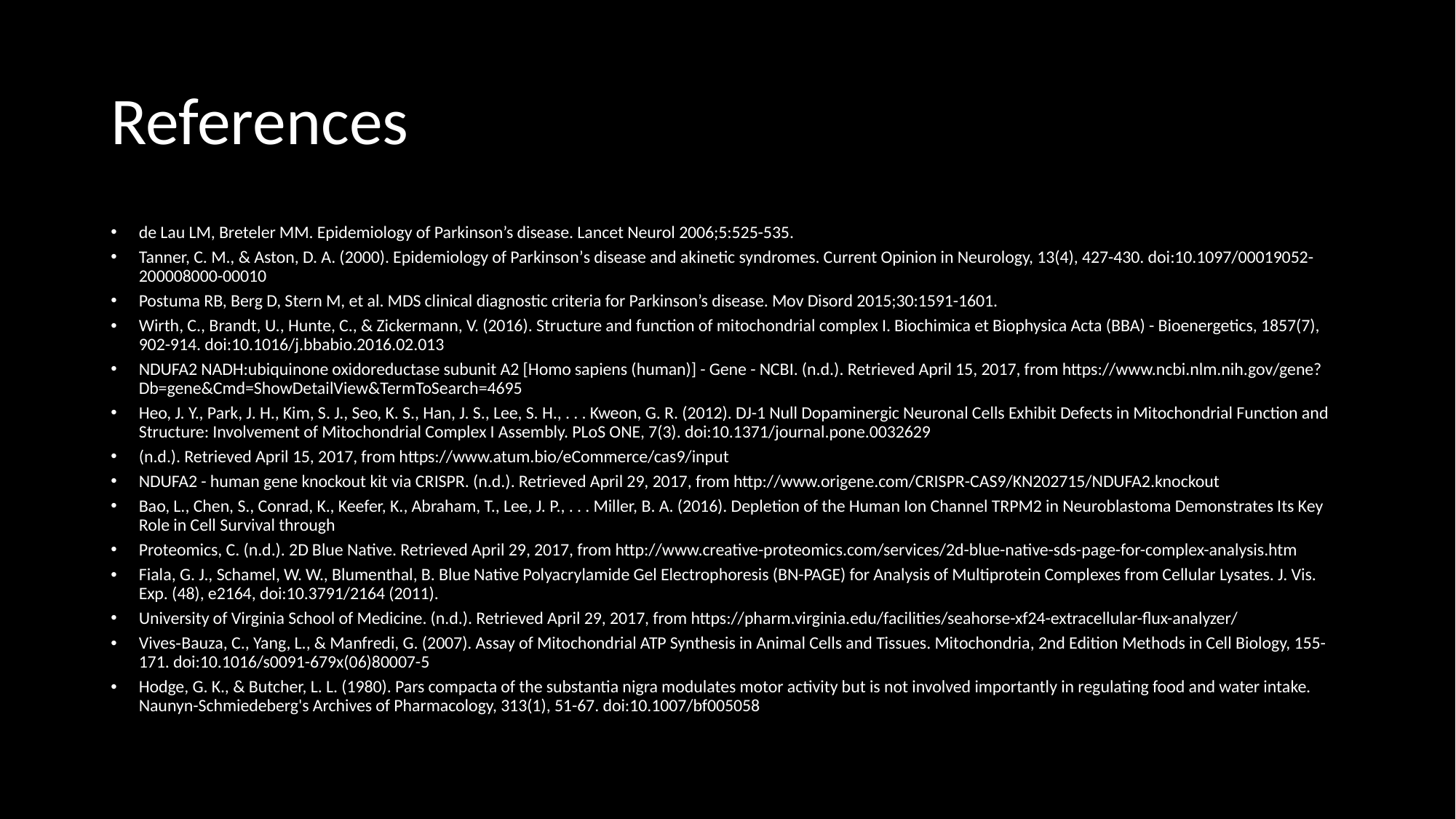

# References
de Lau LM, Breteler MM. Epidemiology of Parkinson’s disease. Lancet Neurol 2006;5:525-535.
Tanner, C. M., & Aston, D. A. (2000). Epidemiology of Parkinsonʼs disease and akinetic syndromes. Current Opinion in Neurology, 13(4), 427-430. doi:10.1097/00019052-200008000-00010
Postuma RB, Berg D, Stern M, et al. MDS clinical diagnostic criteria for Parkinson’s disease. Mov Disord 2015;30:1591-1601.
Wirth, C., Brandt, U., Hunte, C., & Zickermann, V. (2016). Structure and function of mitochondrial complex I. Biochimica et Biophysica Acta (BBA) - Bioenergetics, 1857(7), 902-914. doi:10.1016/j.bbabio.2016.02.013
NDUFA2 NADH:ubiquinone oxidoreductase subunit A2 [Homo sapiens (human)] - Gene - NCBI. (n.d.). Retrieved April 15, 2017, from https://www.ncbi.nlm.nih.gov/gene?Db=gene&Cmd=ShowDetailView&TermToSearch=4695
Heo, J. Y., Park, J. H., Kim, S. J., Seo, K. S., Han, J. S., Lee, S. H., . . . Kweon, G. R. (2012). DJ-1 Null Dopaminergic Neuronal Cells Exhibit Defects in Mitochondrial Function and Structure: Involvement of Mitochondrial Complex I Assembly. PLoS ONE, 7(3). doi:10.1371/journal.pone.0032629
(n.d.). Retrieved April 15, 2017, from https://www.atum.bio/eCommerce/cas9/input
NDUFA2 - human gene knockout kit via CRISPR. (n.d.). Retrieved April 29, 2017, from http://www.origene.com/CRISPR-CAS9/KN202715/NDUFA2.knockout
Bao, L., Chen, S., Conrad, K., Keefer, K., Abraham, T., Lee, J. P., . . . Miller, B. A. (2016). Depletion of the Human Ion Channel TRPM2 in Neuroblastoma Demonstrates Its Key Role in Cell Survival through
Proteomics, C. (n.d.). 2D Blue Native. Retrieved April 29, 2017, from http://www.creative-proteomics.com/services/2d-blue-native-sds-page-for-complex-analysis.htm
Fiala, G. J., Schamel, W. W., Blumenthal, B. Blue Native Polyacrylamide Gel Electrophoresis (BN-PAGE) for Analysis of Multiprotein Complexes from Cellular Lysates. J. Vis. Exp. (48), e2164, doi:10.3791/2164 (2011).
University of Virginia School of Medicine. (n.d.). Retrieved April 29, 2017, from https://pharm.virginia.edu/facilities/seahorse-xf24-extracellular-flux-analyzer/
Vives‐Bauza, C., Yang, L., & Manfredi, G. (2007). Assay of Mitochondrial ATP Synthesis in Animal Cells and Tissues. Mitochondria, 2nd Edition Methods in Cell Biology, 155-171. doi:10.1016/s0091-679x(06)80007-5
Hodge, G. K., & Butcher, L. L. (1980). Pars compacta of the substantia nigra modulates motor activity but is not involved importantly in regulating food and water intake. Naunyn-Schmiedeberg's Archives of Pharmacology, 313(1), 51-67. doi:10.1007/bf005058